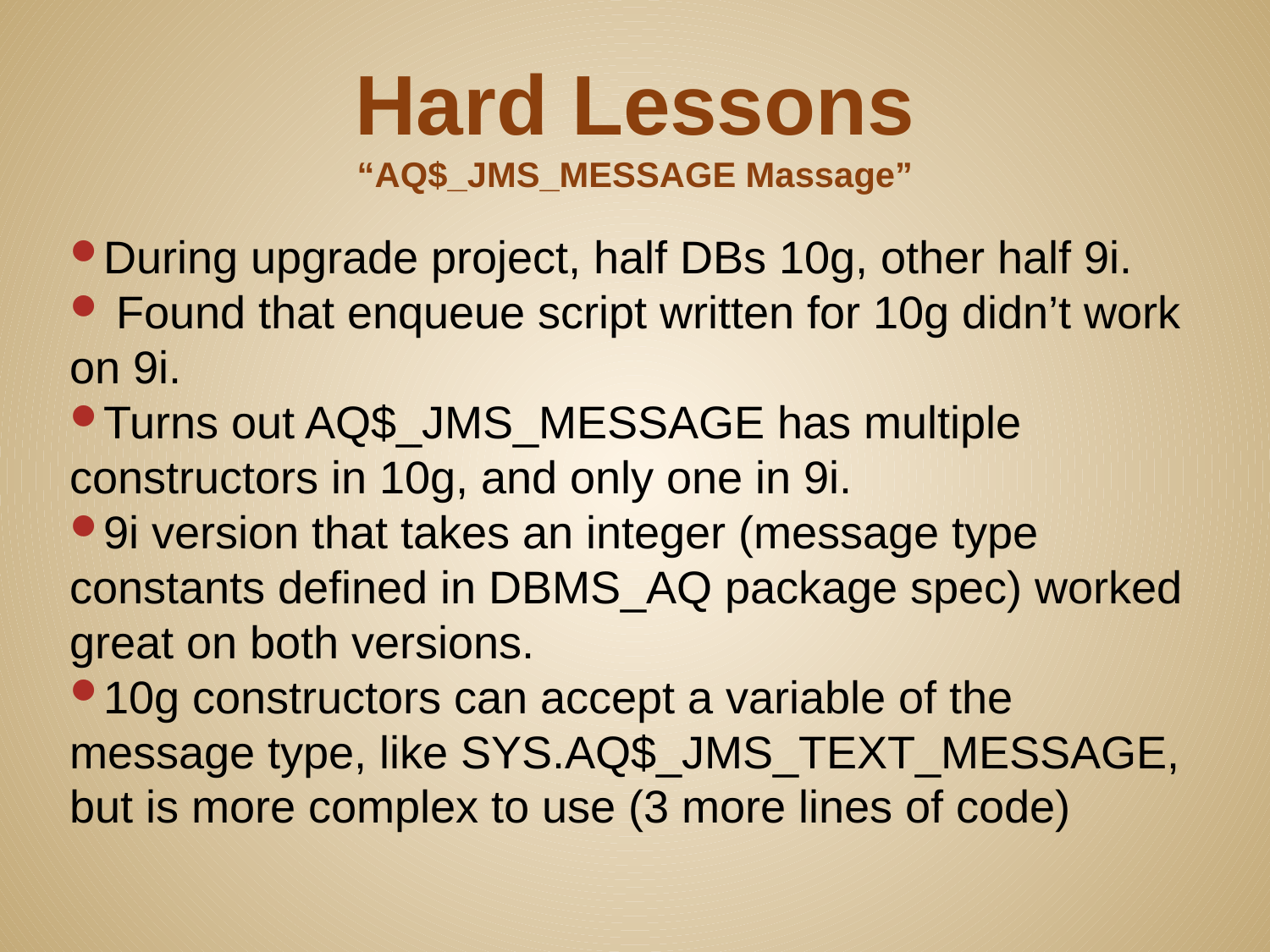

# Hard Lessons “AQ$_JMS_MESSAGE Massage”
During upgrade project, half DBs 10g, other half 9i.
 Found that enqueue script written for 10g didn’t work on 9i.
Turns out AQ$_JMS_MESSAGE has multiple constructors in 10g, and only one in 9i.
9i version that takes an integer (message type constants defined in DBMS_AQ package spec) worked great on both versions.
10g constructors can accept a variable of the message type, like SYS.AQ$_JMS_TEXT_MESSAGE, but is more complex to use (3 more lines of code)